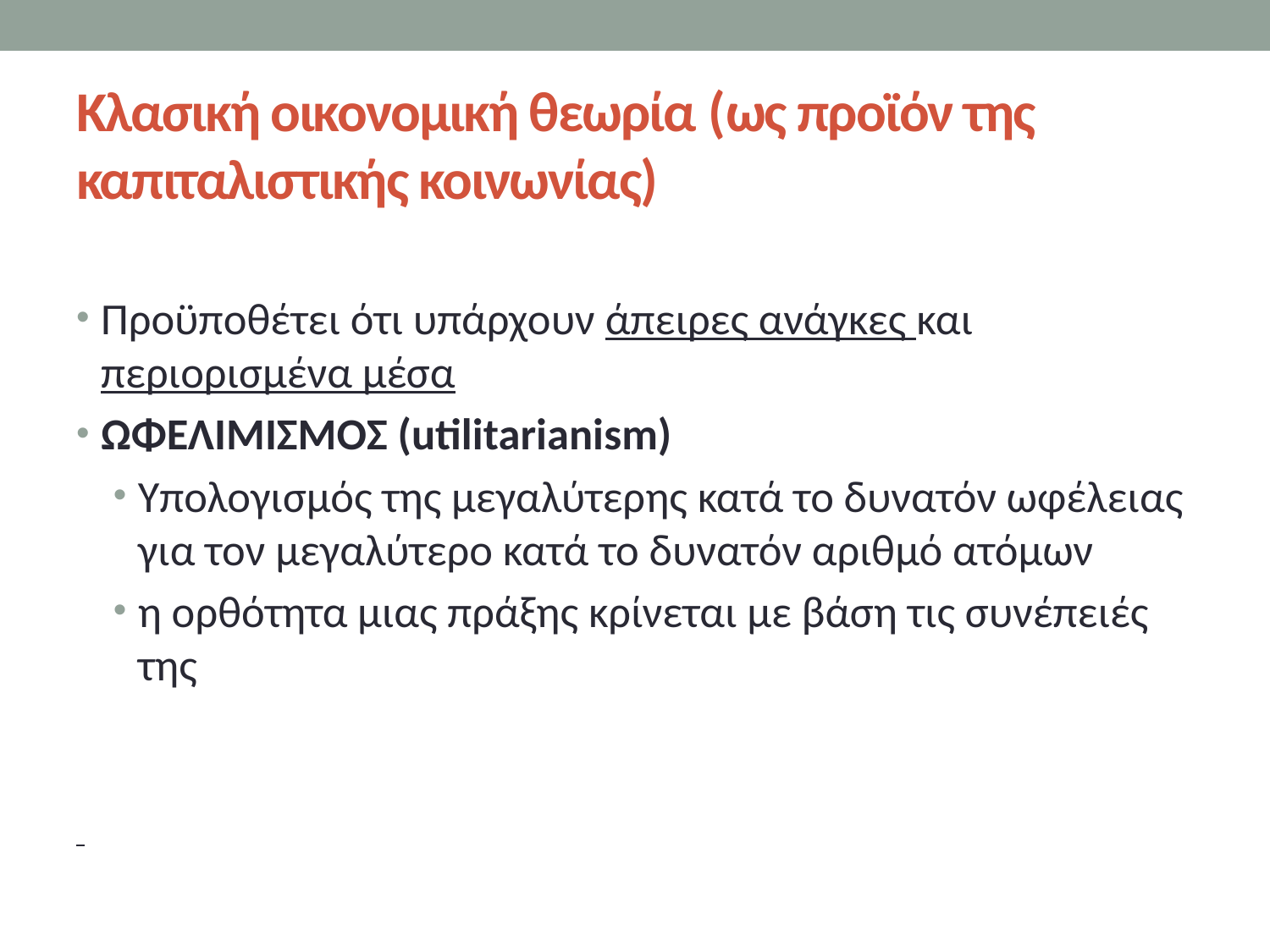

# Κλασική οικονομική θεωρία (ως προϊόν της καπιταλιστικής κοινωνίας)

Προϋποθέτει ότι υπάρχουν άπειρες ανάγκες και περιορισμένα μέσα
ΩΦΕΛΙΜΙΣΜΟΣ (utilitarianism)
Υπολογισμός της μεγαλύτερης κατά το δυνατόν ωφέλειας για τον μεγαλύτερο κατά το δυνατόν αριθμό ατόμων
η ορθότητα μιας πράξης κρίνεται με βάση τις συνέπειές της